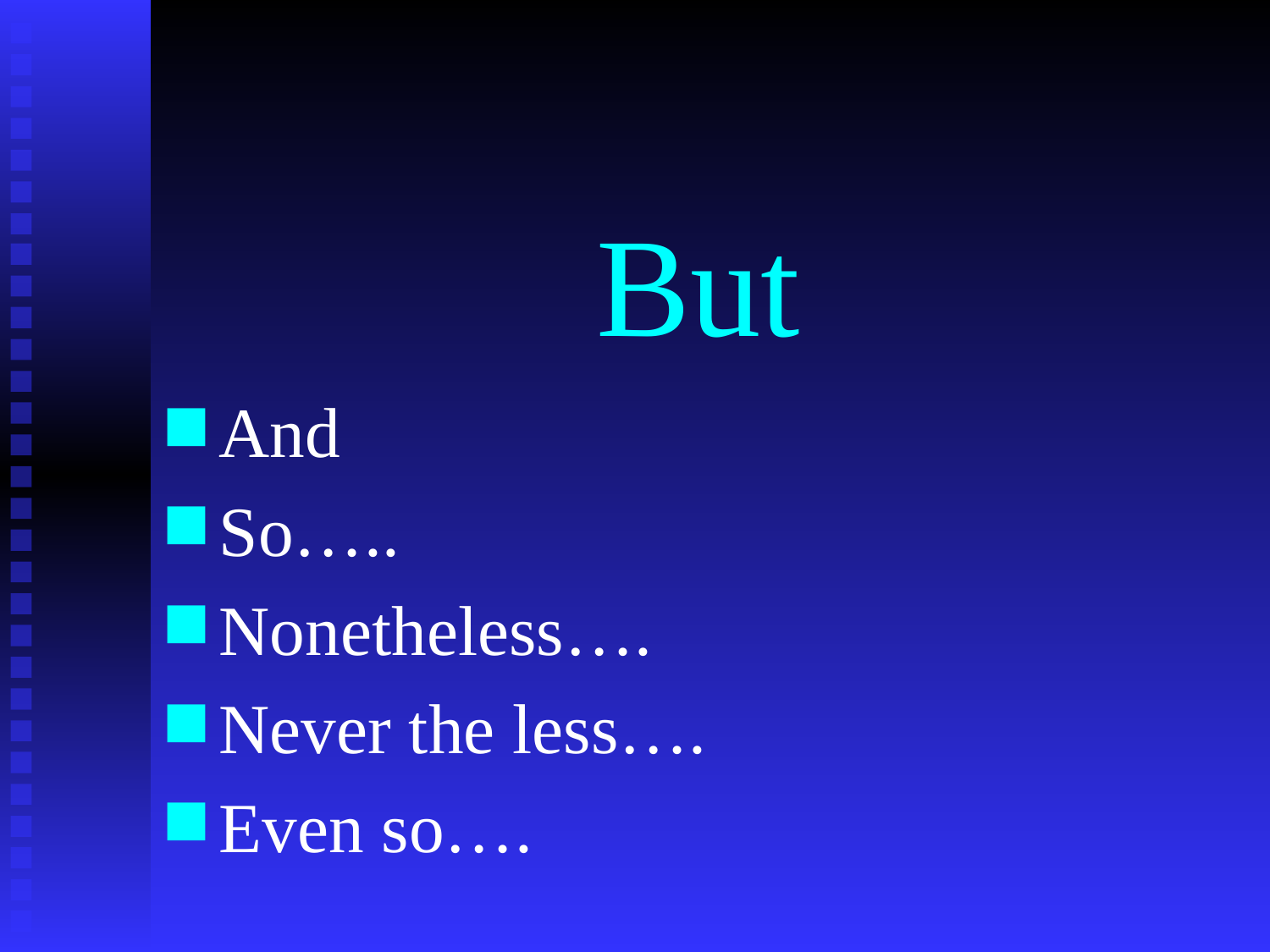

# But
And
So…..
Nonetheless….
Never the less….
Even so….